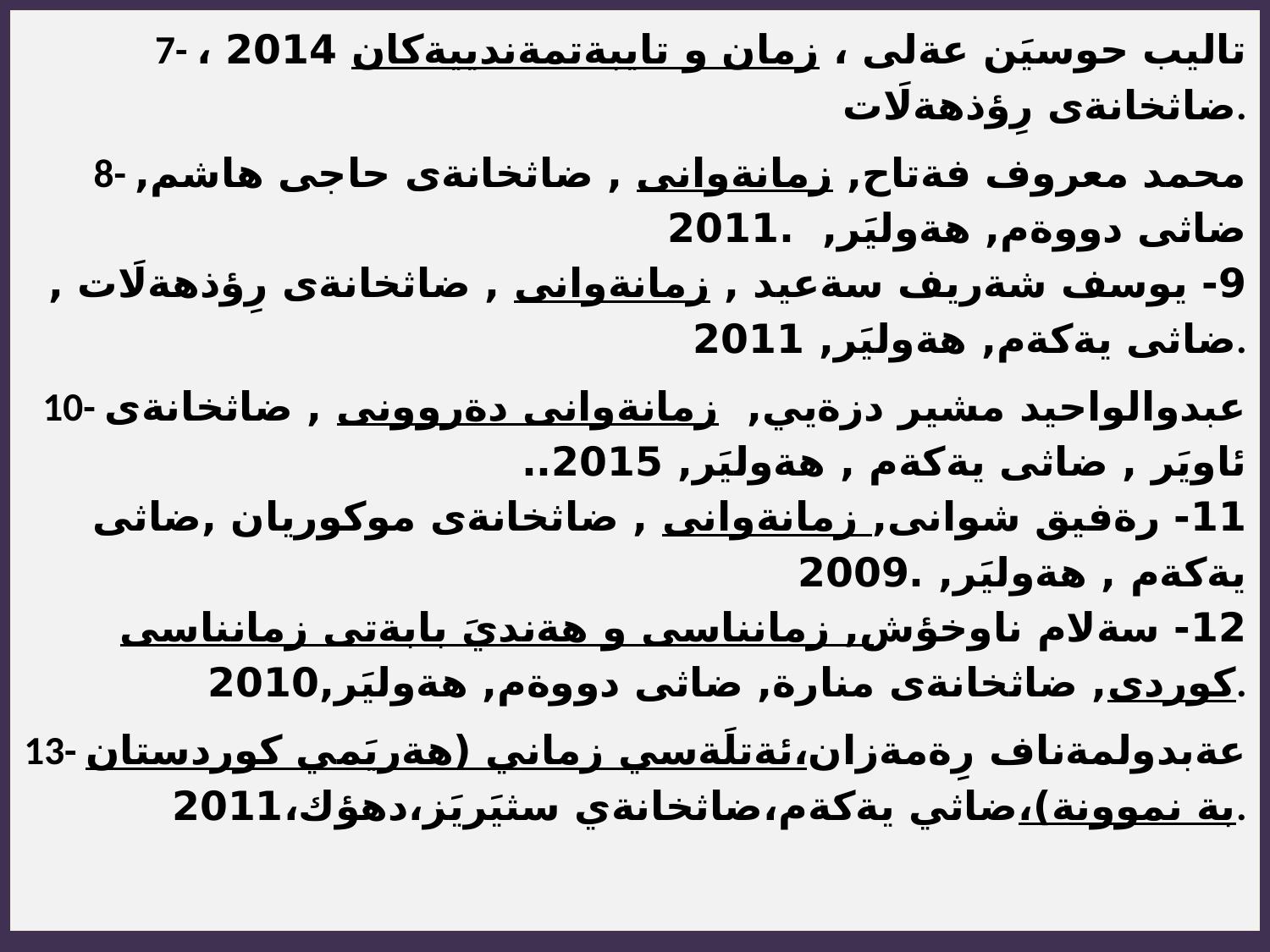

7- تاليب حوسيَن عةلى ، زمان و تايبةتمةندييةكان 2014 ، ضاثخانةى رِؤذهةلَات.
8- محمد معروف فةتاح, زمانةوانى , ضاثخانةى حاجى هاشم, ضاثى دووةم, هةوليَر,  2011.
9- يوسف شةريف سةعيد , زمانةوانى , ضاثخانةى رِؤذهةلَات , ضاثى يةكةم, هةوليَر, 2011.
10- عبدوالواحيد مشير دزةيي,  زمانةوانى دةروونى , ضاثخانةى ئاويَر , ضاثى يةكةم , هةوليَر, 2015..
11- رةفيق شوانى, زمانةوانى , ضاثخانةى موكوريان ,ضاثى يةكةم , هةوليَر, 2009.
12- سةلام ناوخؤش, زمانناسى و هةنديَ بابةتى زمانناسى كوردى, ضاثخانةى منارة, ضاثى دووةم, هةوليَر,2010.
13- عةبدولمةناف رِةمةزان،ئةتلَةسي زماني (هةريَمي كوردستان بة نموونة)،ضاثي يةكةم،ضاثخانةي سثيَريَز،دهؤك،2011.